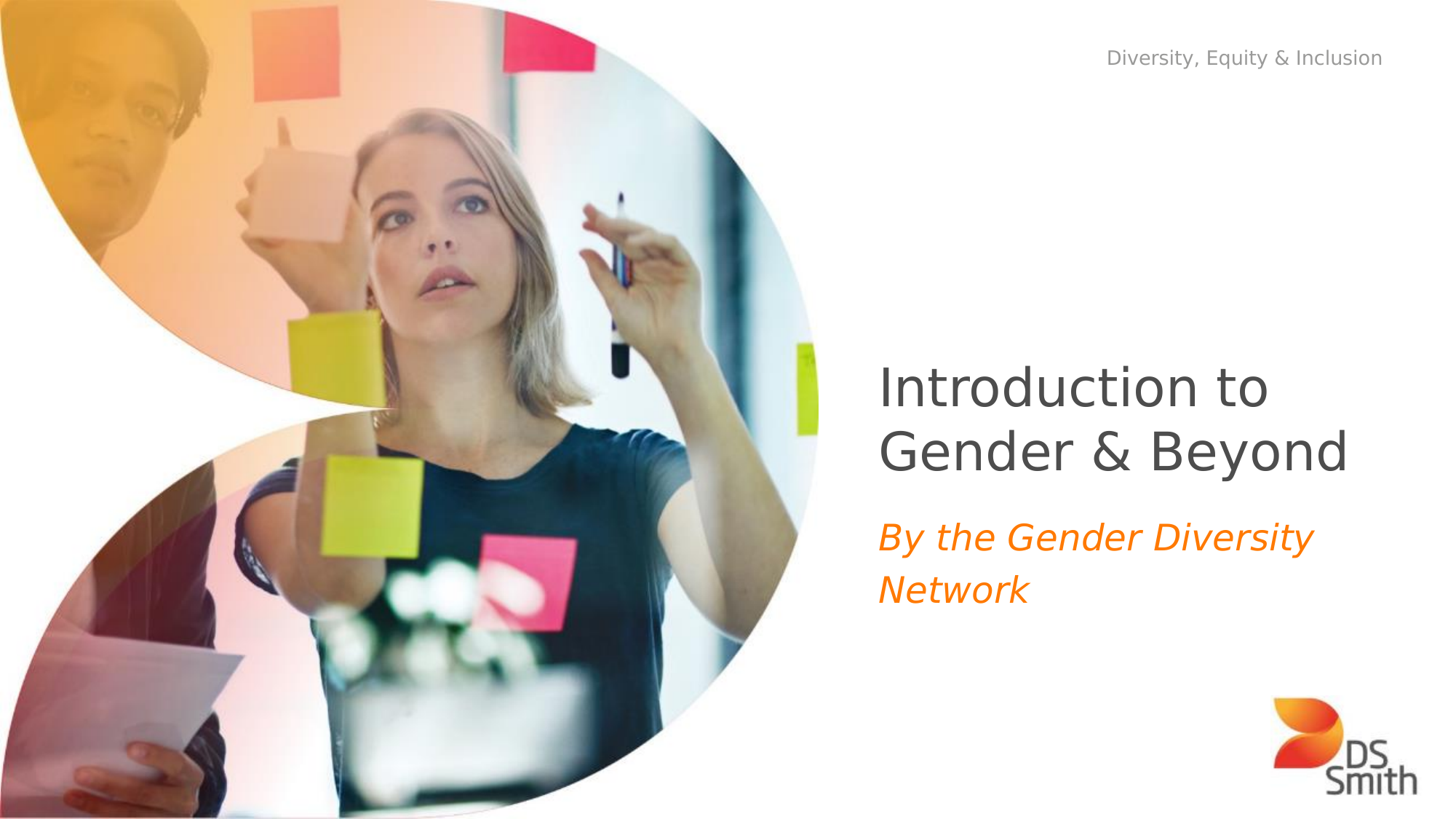

Diversity, Equity & Inclusion
# Introduction to Gender & Beyond
By the Gender Diversity Network